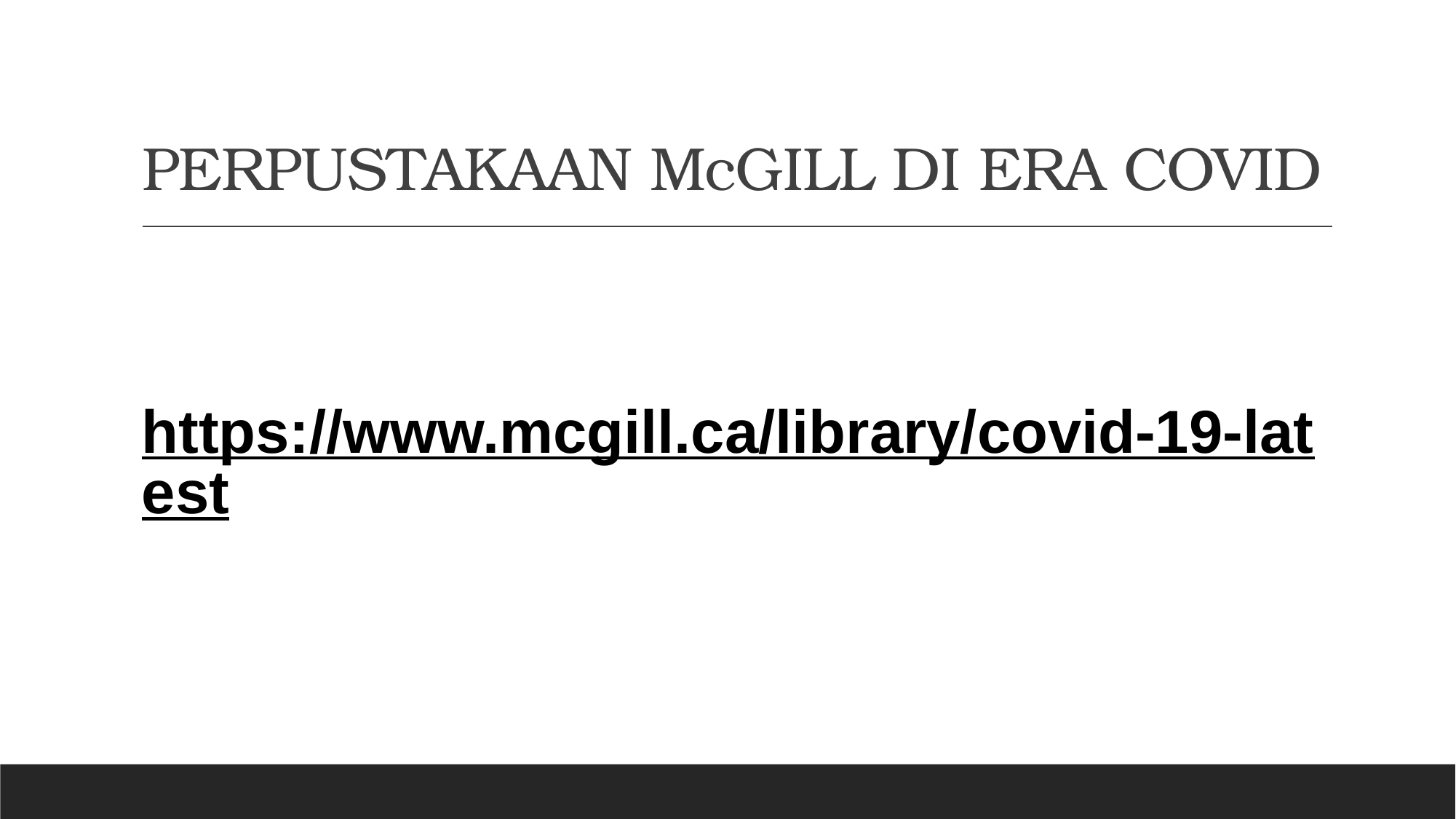

# PERPUSTAKAAN McGILL DI ERA COVID
https://www.mcgill.ca/library/covid-19-latest